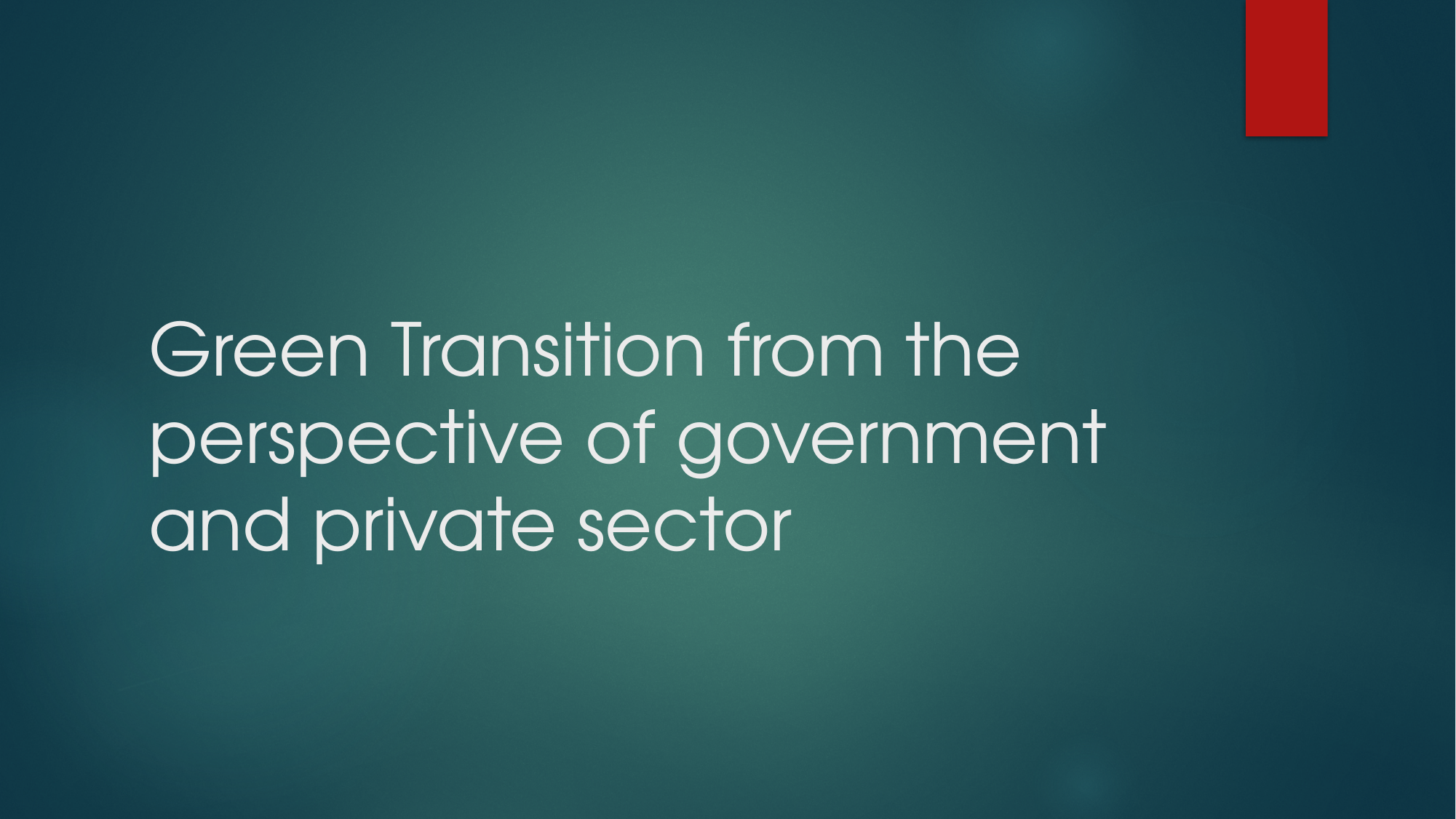

# Green Transition from the perspective of government and private sector